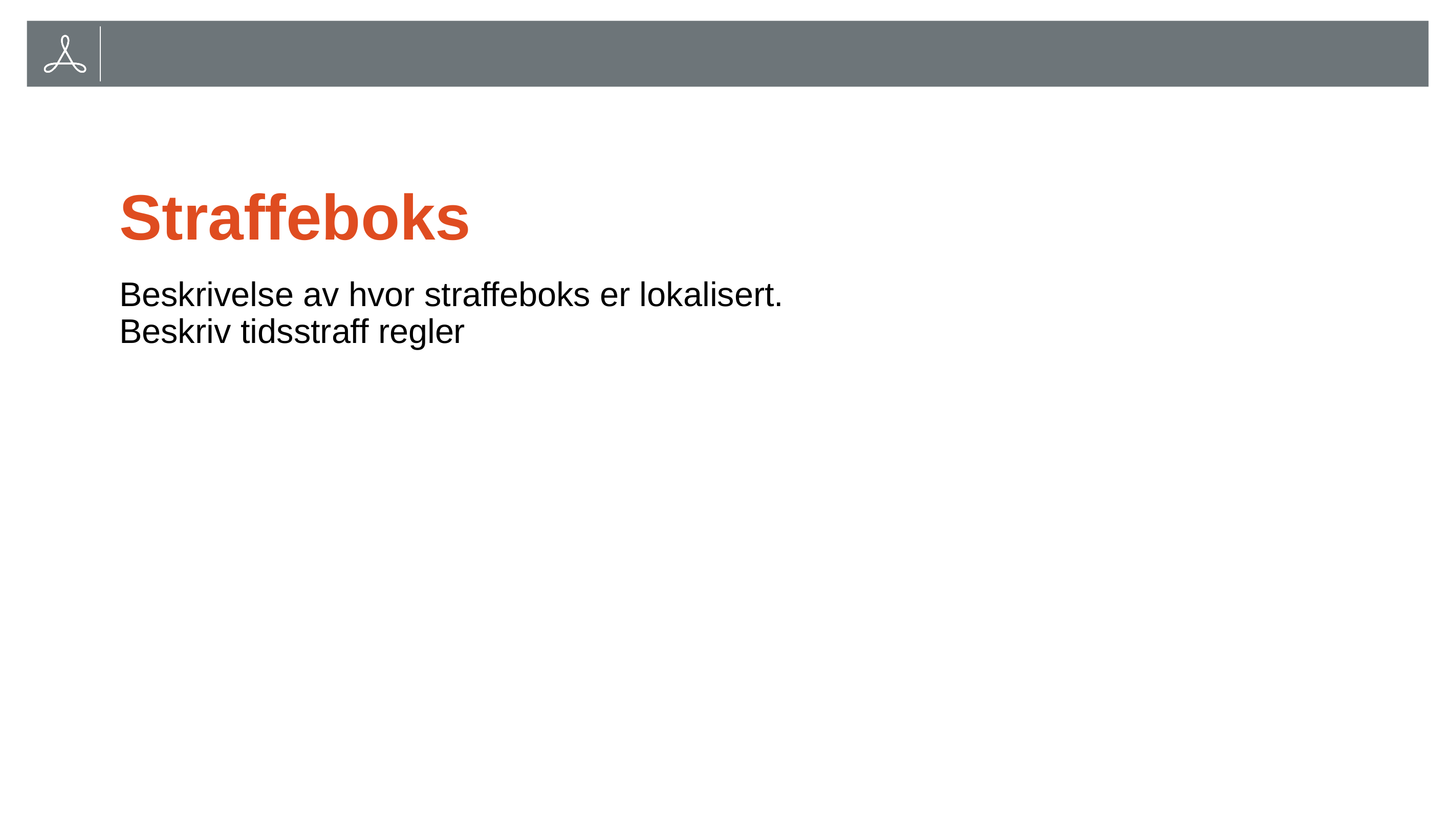

# Straffeboks
Beskrivelse av hvor straffeboks er lokalisert.
Beskriv tidsstraff regler